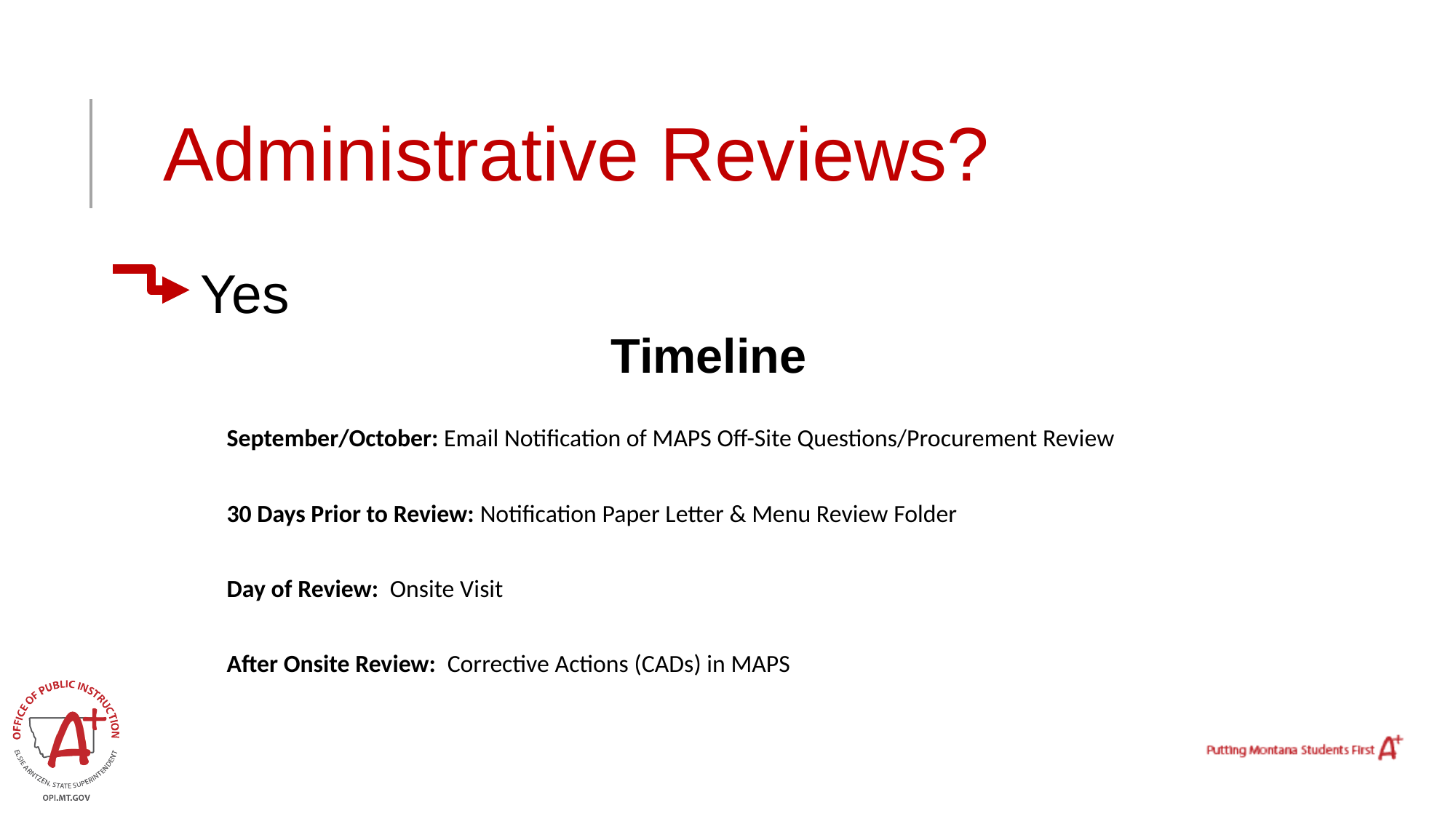

# Administrative Reviews?

Yes
Timeline

September/October: Email Notification of MAPS Off-Site Questions/Procurement Review

30 Days Prior to Review: Notification Paper Letter & Menu Review Folder

Day of Review:  Onsite Visit

After Onsite Review:  Corrective Actions (CADs) in MAPS